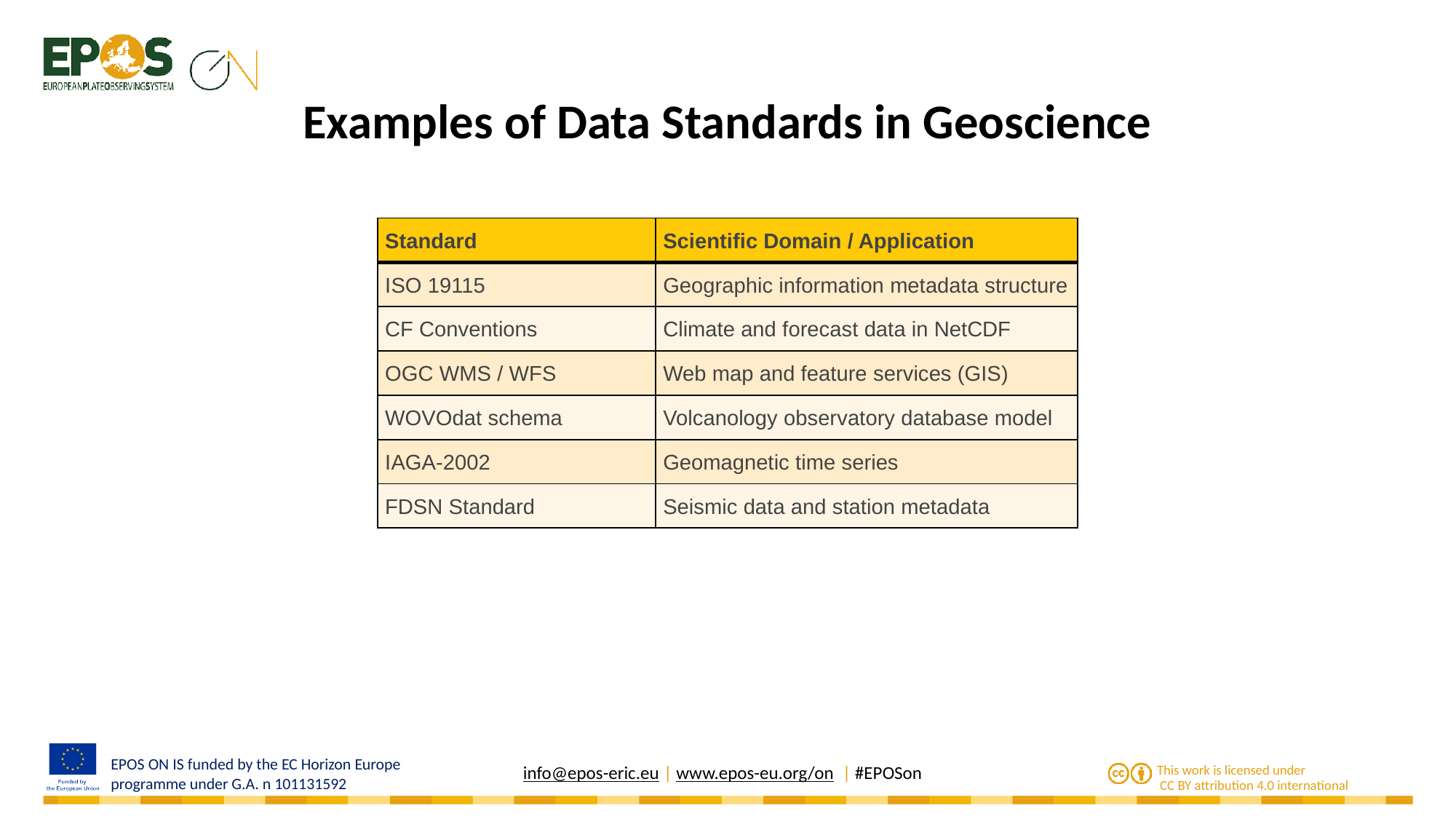

# Examples of Data Standards in Geoscience
| Standard | Scientific Domain / Application |
| --- | --- |
| ISO 19115 | Geographic information metadata structure |
| CF Conventions | Climate and forecast data in NetCDF |
| OGC WMS / WFS | Web map and feature services (GIS) |
| WOVOdat schema | Volcanology observatory database model |
| IAGA-2002 | Geomagnetic time series |
| FDSN Standard | Seismic data and station metadata |